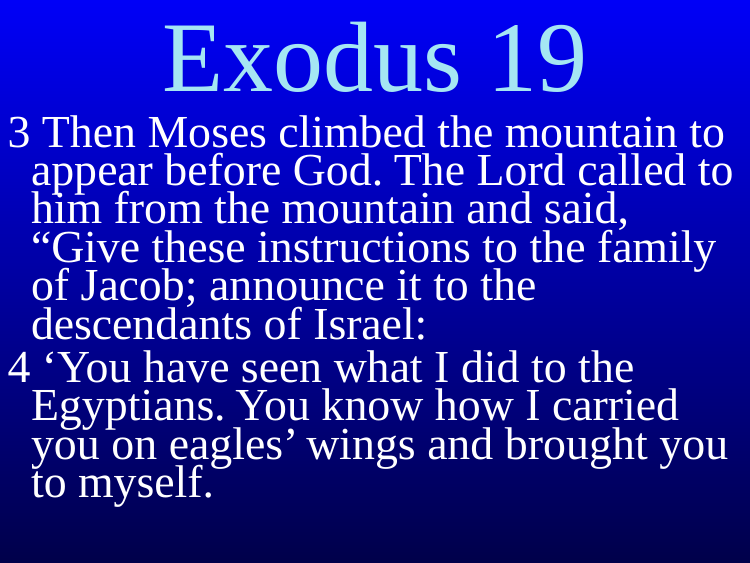

Exodus 19
3 Then Moses climbed the mountain to appear before God. The Lord called to him from the mountain and said, “Give these instructions to the family of Jacob; announce it to the descendants of Israel:
4 ‘You have seen what I did to the Egyptians. You know how I carried you on eagles’ wings and brought you to myself.